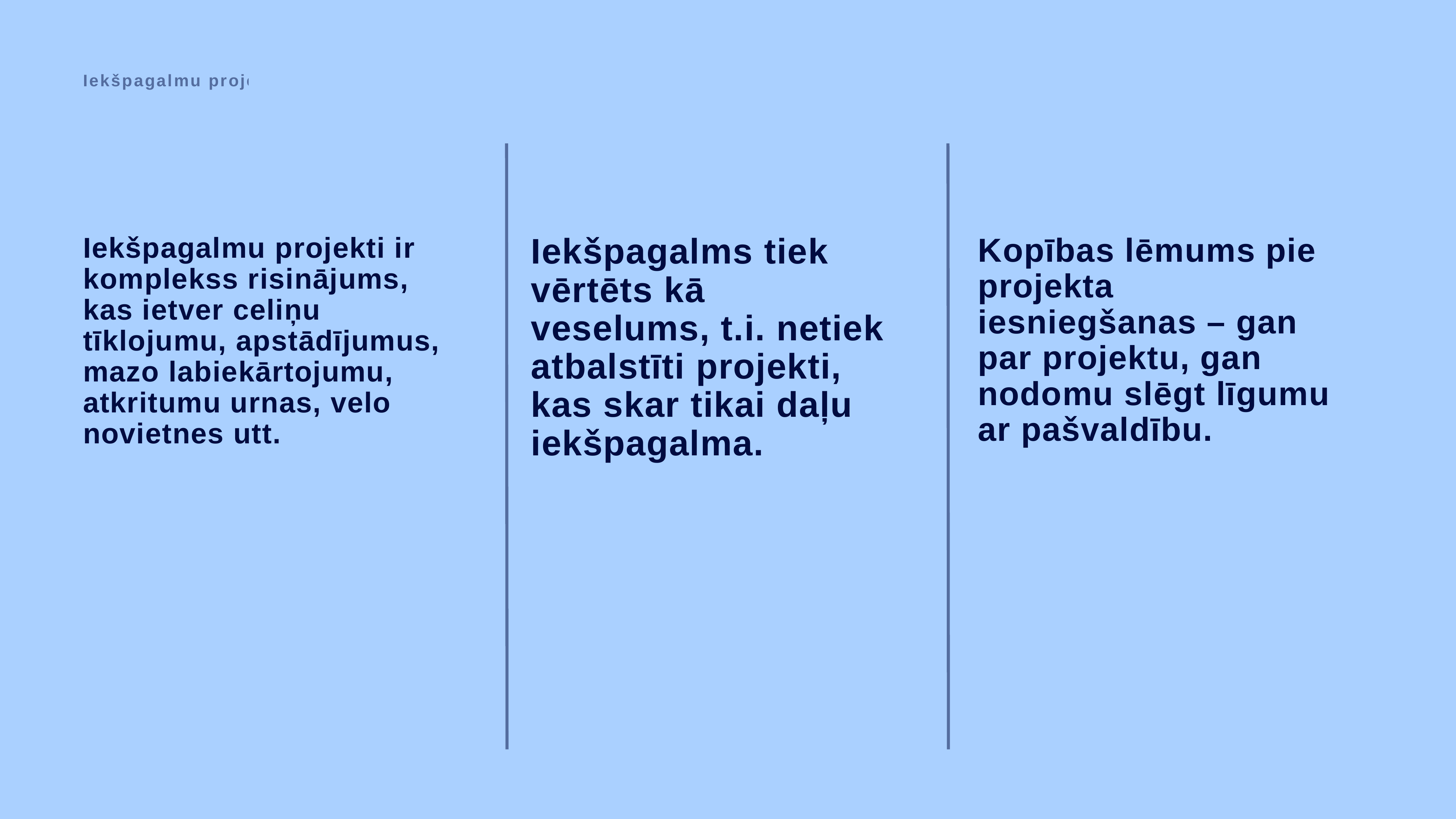

Iekšpagalmu projekti

Iekšpagalmu projekti ir komplekss risinājums, kas ietver celiņu tīklojumu, apstādījumus, mazo labiekārtojumu, atkritumu urnas, velo novietnes utt.
Iekšpagalms tiek vērtēts kā veselums, t.i. netiek atbalstīti projekti, kas skar tikai daļu iekšpagalma.
Kopības lēmums pie projekta iesniegšanas – gan par projektu, gan nodomu slēgt līgumu ar pašvaldību.